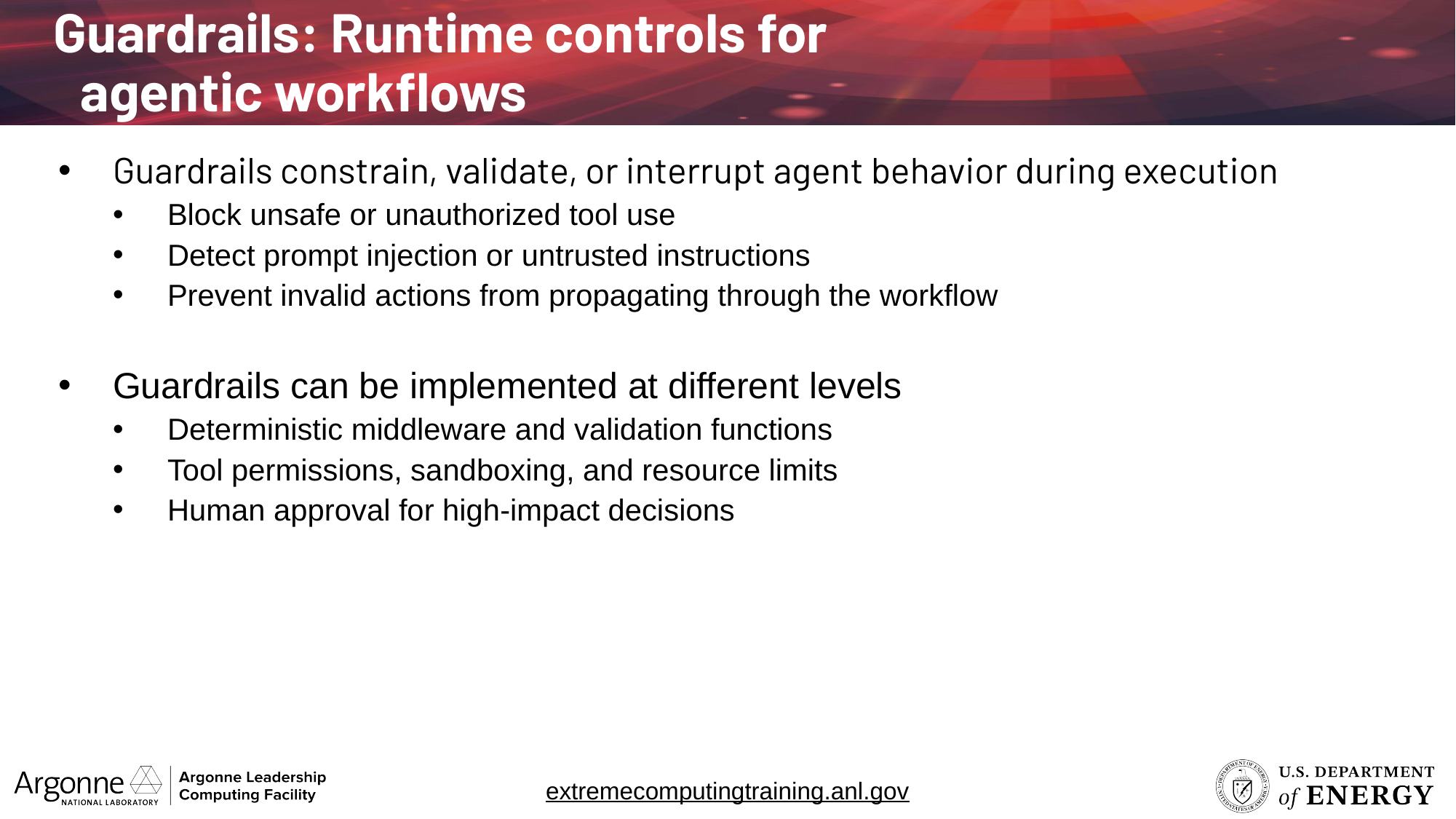

Guardrails: Runtime controls for
agentic workflows
Guardrails constrain, validate, or interrupt agent behavior during execution
Block unsafe or unauthorized tool use
Detect prompt injection or untrusted instructions
Prevent invalid actions from propagating through the workflow
Guardrails can be implemented at different levels
Deterministic middleware and validation functions
Tool permissions, sandboxing, and resource limits
Human approval for high-impact decisions